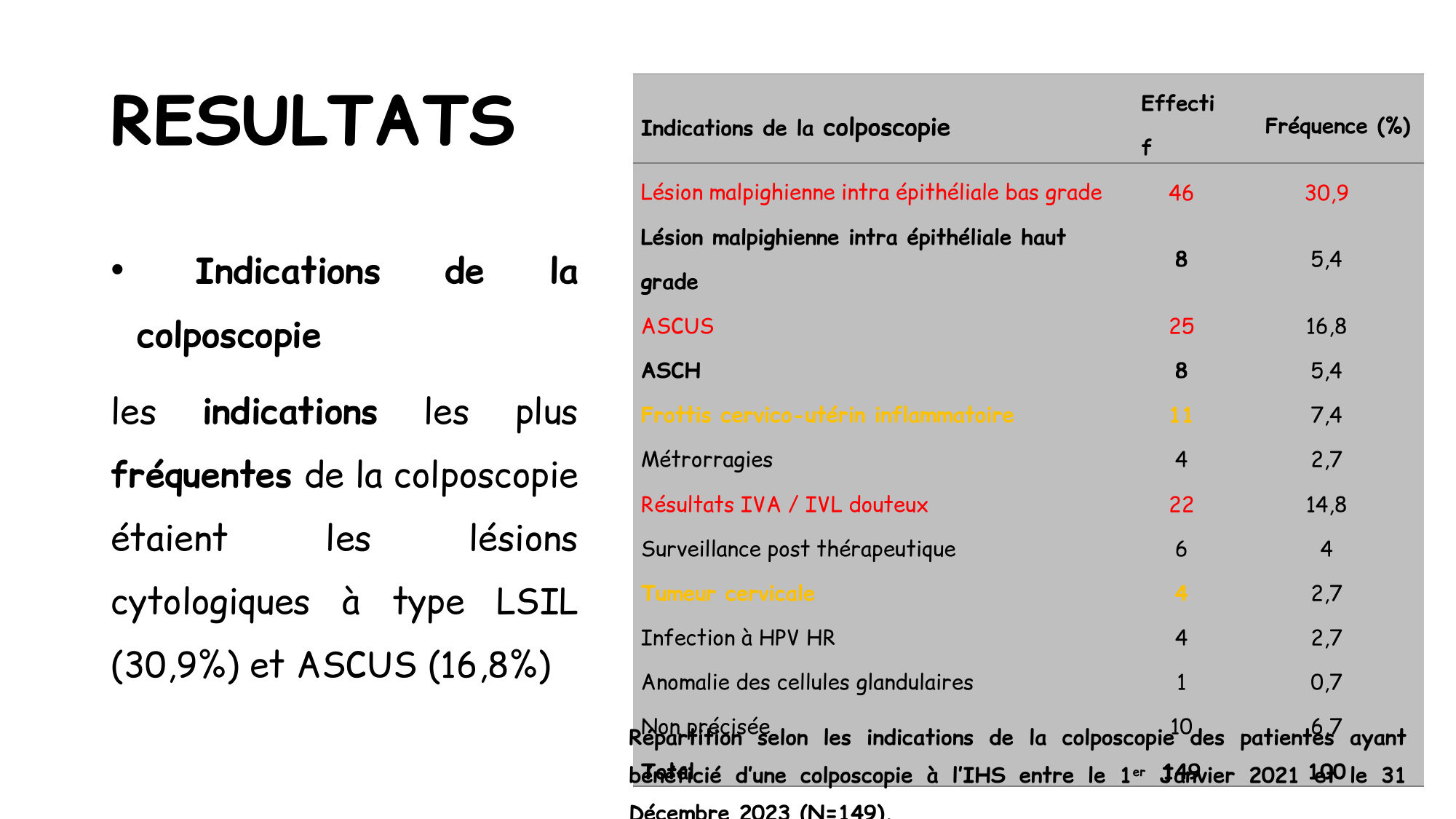

# RESULTATS
| Indications de la colposcopie | Effectif | Fréquence (%) |
| --- | --- | --- |
| Lésion malpighienne intra épithéliale bas grade | 46 | 30,9 |
| Lésion malpighienne intra épithéliale haut grade | 8 | 5,4 |
| ASCUS | 25 | 16,8 |
| ASCH | 8 | 5,4 |
| Frottis cervico-utérin inflammatoire | 11 | 7,4 |
| Métrorragies | 4 | 2,7 |
| Résultats IVA / IVL douteux | 22 | 14,8 |
| Surveillance post thérapeutique | 6 | 4 |
| Tumeur cervicale | 4 | 2,7 |
| Infection à HPV HR | 4 | 2,7 |
| Anomalie des cellules glandulaires | 1 | 0,7 |
| Non précisée | 10 | 6,7 |
| Total | 149 | 100 |
 Indications de la colposcopie
les indications les plus fréquentes de la colposcopie étaient les lésions cytologiques à type LSIL (30,9%) et ASCUS (16,8%)
Répartition selon les indications de la colposcopie des patientes ayant bénéficié d’une colposcopie à l’IHS entre le 1er Janvier 2021 et le 31 Décembre 2023 (N=149).